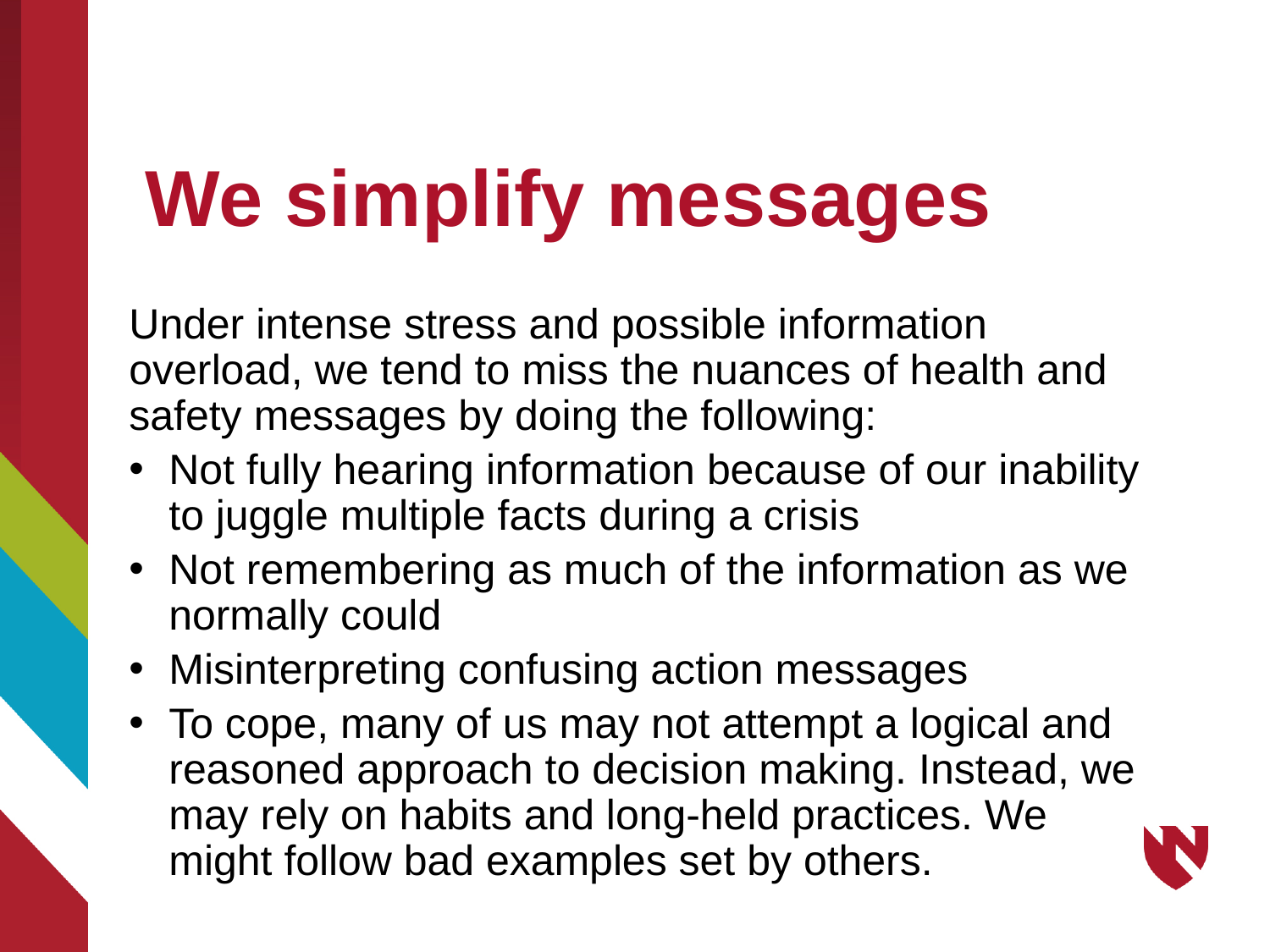

# We simplify messages
Under intense stress and possible information overload, we tend to miss the nuances of health and safety messages by doing the following:
Not fully hearing information because of our inability to juggle multiple facts during a crisis
Not remembering as much of the information as we normally could
Misinterpreting confusing action messages
To cope, many of us may not attempt a logical and reasoned approach to decision making. Instead, we may rely on habits and long-held practices. We might follow bad examples set by others.